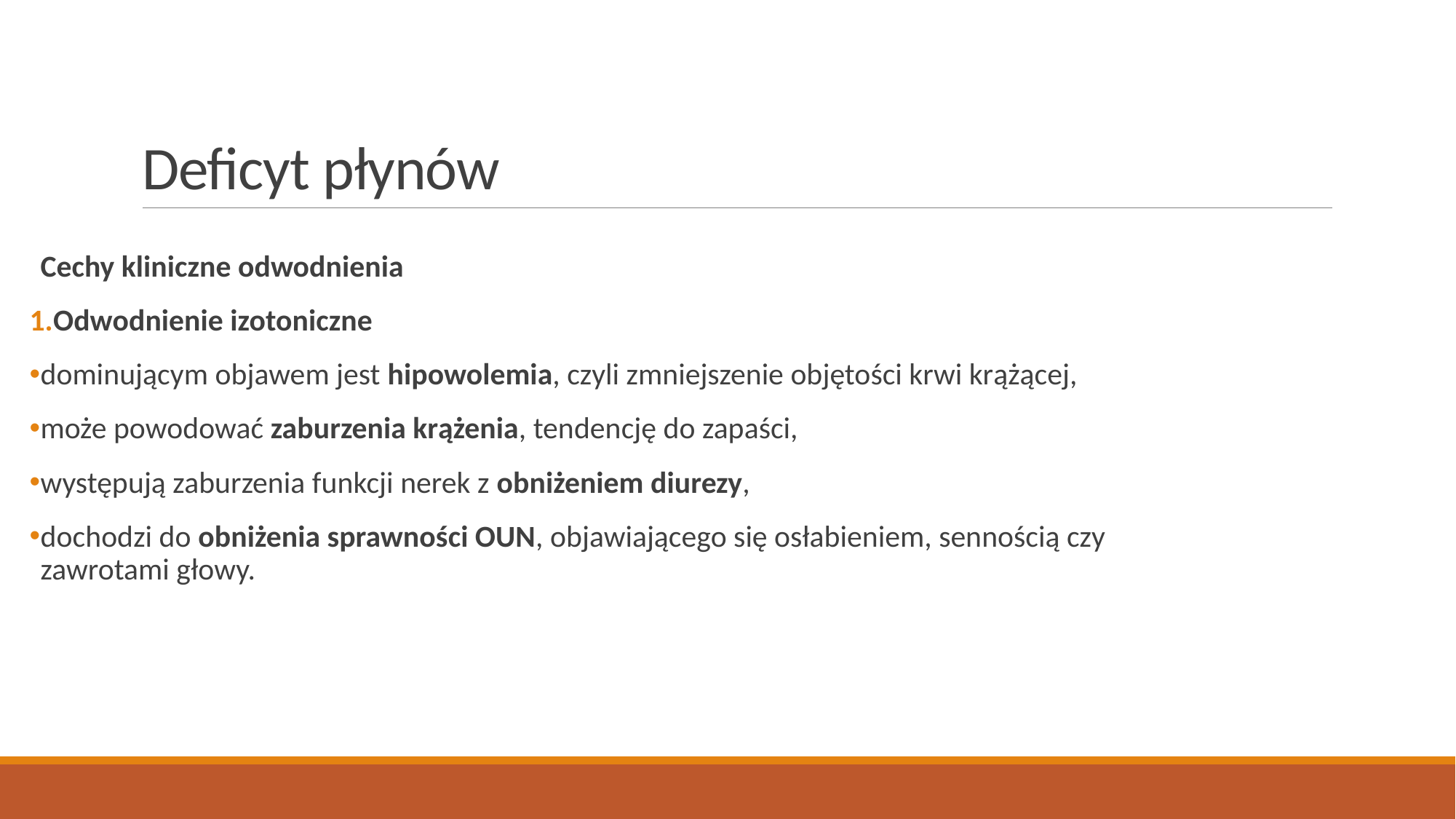

# Deficyt płynów
Cechy kliniczne odwodnienia
Odwodnienie izotoniczne
dominującym objawem jest hipowolemia, czyli zmniejszenie objętości krwi krążącej,
może powodować zaburzenia krążenia, tendencję do zapaści,
występują zaburzenia funkcji nerek z obniżeniem diurezy,
dochodzi do obniżenia sprawności OUN, objawiającego się osłabieniem, sennością czy zawrotami głowy.